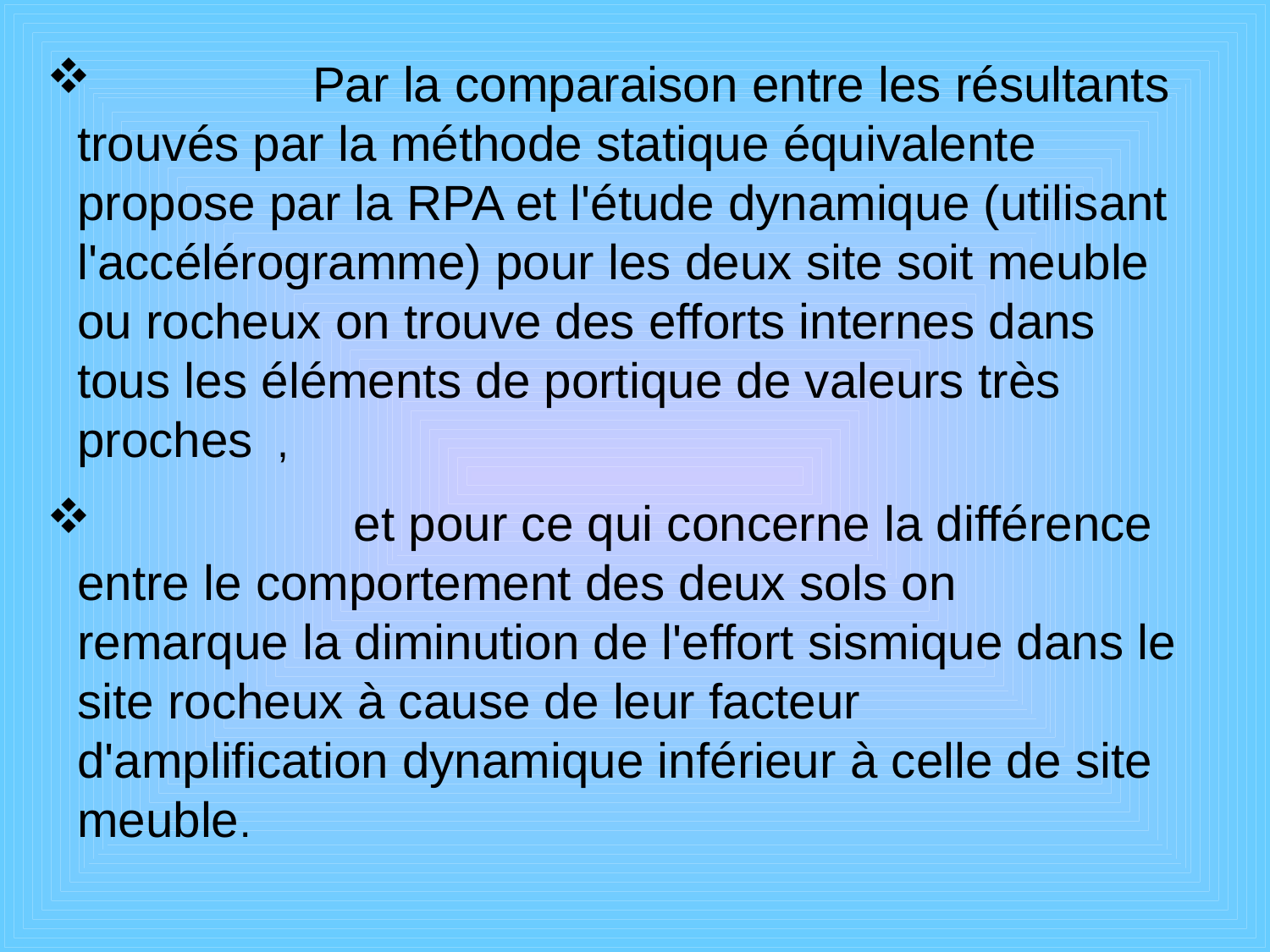

Par la comparaison entre les résultants trouvés par la méthode statique équivalente  propose par la RPA et l'étude dynamique (utilisant l'accélérogramme) pour les deux site soit meuble ou rocheux on trouve des efforts internes dans tous les éléments de portique de valeurs très proches  ,
                   et pour ce qui concerne la différence entre le comportement des deux sols on remarque la diminution de l'effort sismique dans le site rocheux à cause de leur facteur d'amplification dynamique inférieur à celle de site meuble.